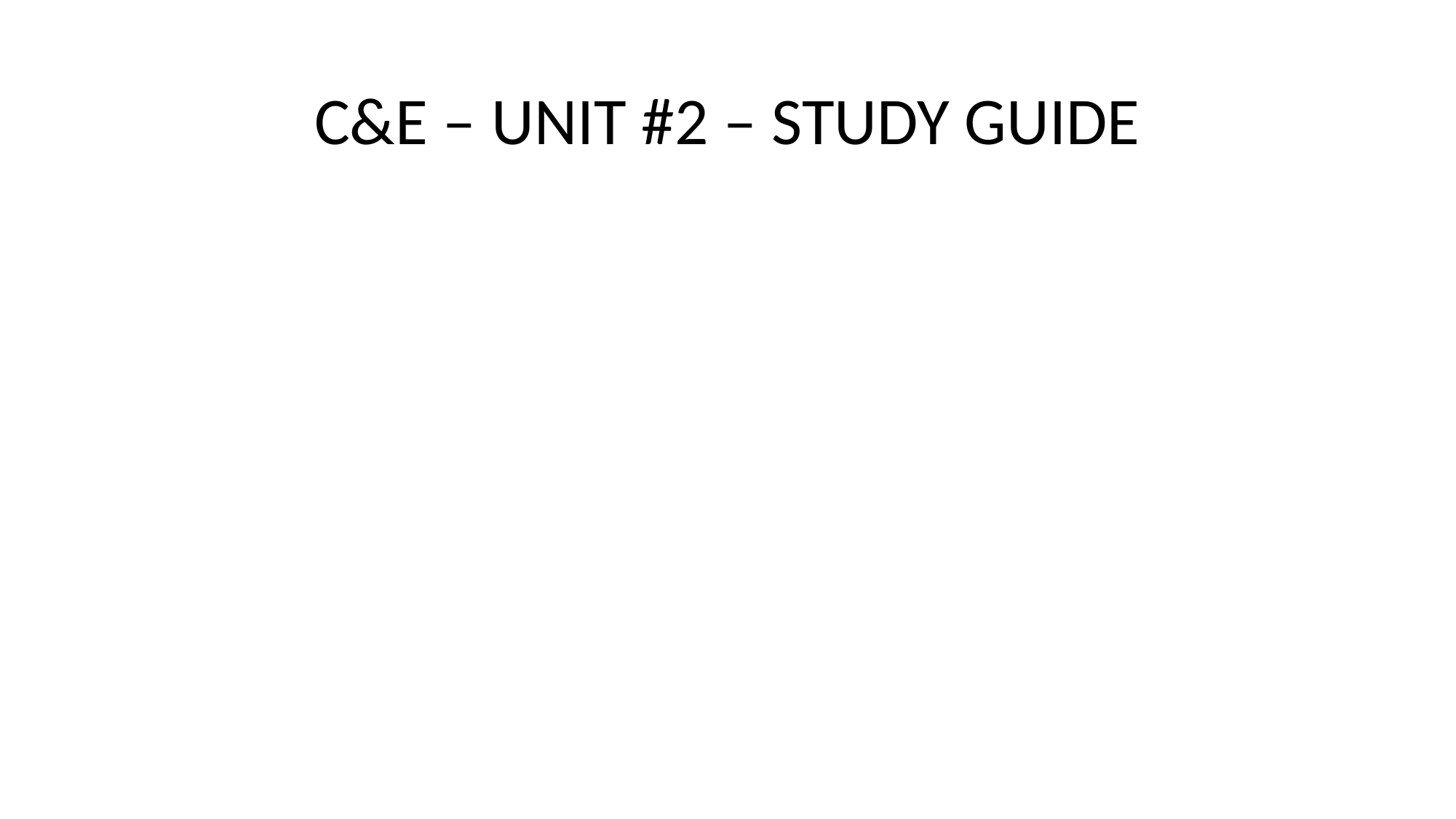

# C&E – UNIT #2 – STUDY GUIDE